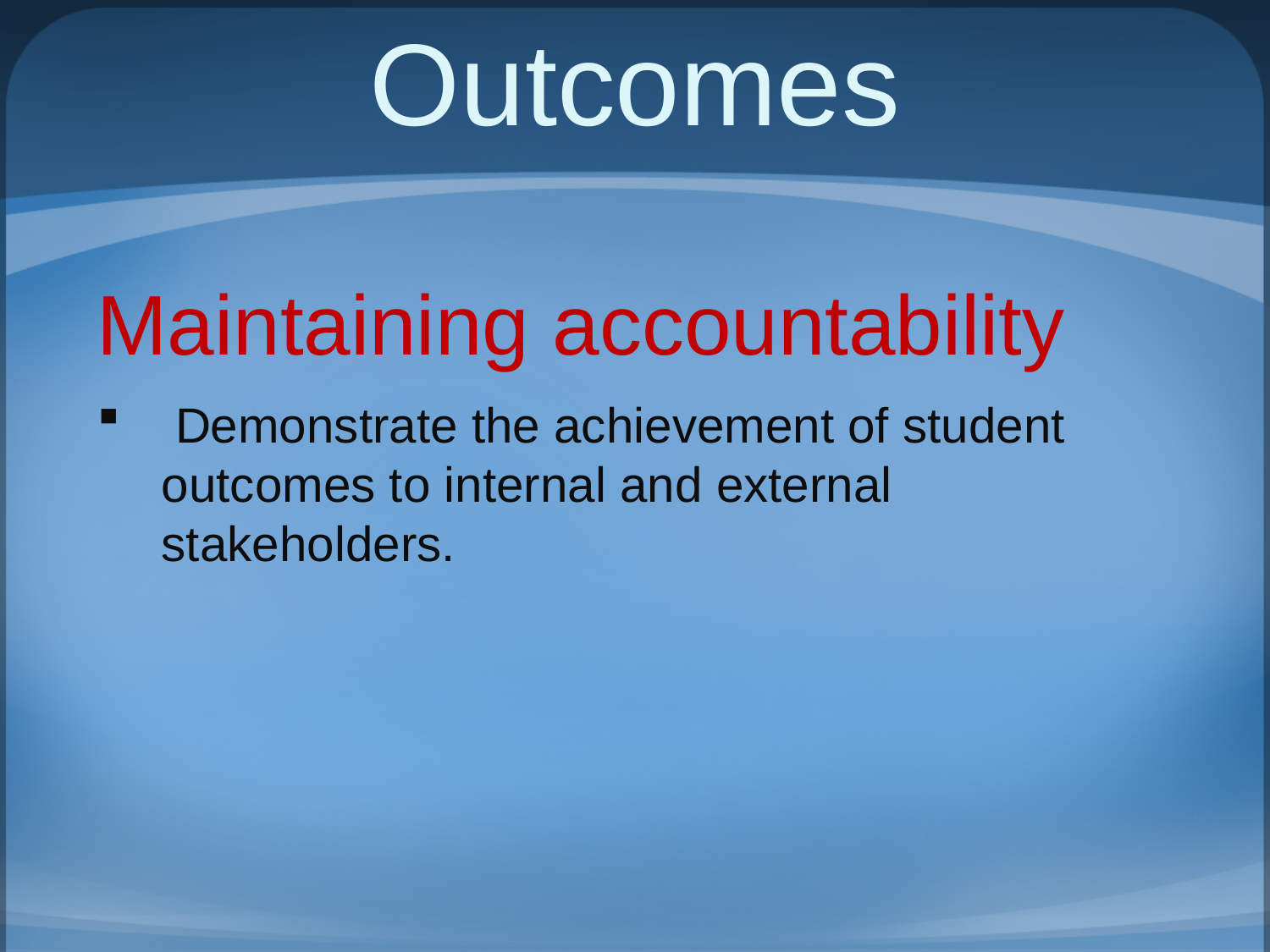

# Outcomes
Maintaining accountability
 Demonstrate the achievement of student outcomes to internal and external stakeholders.